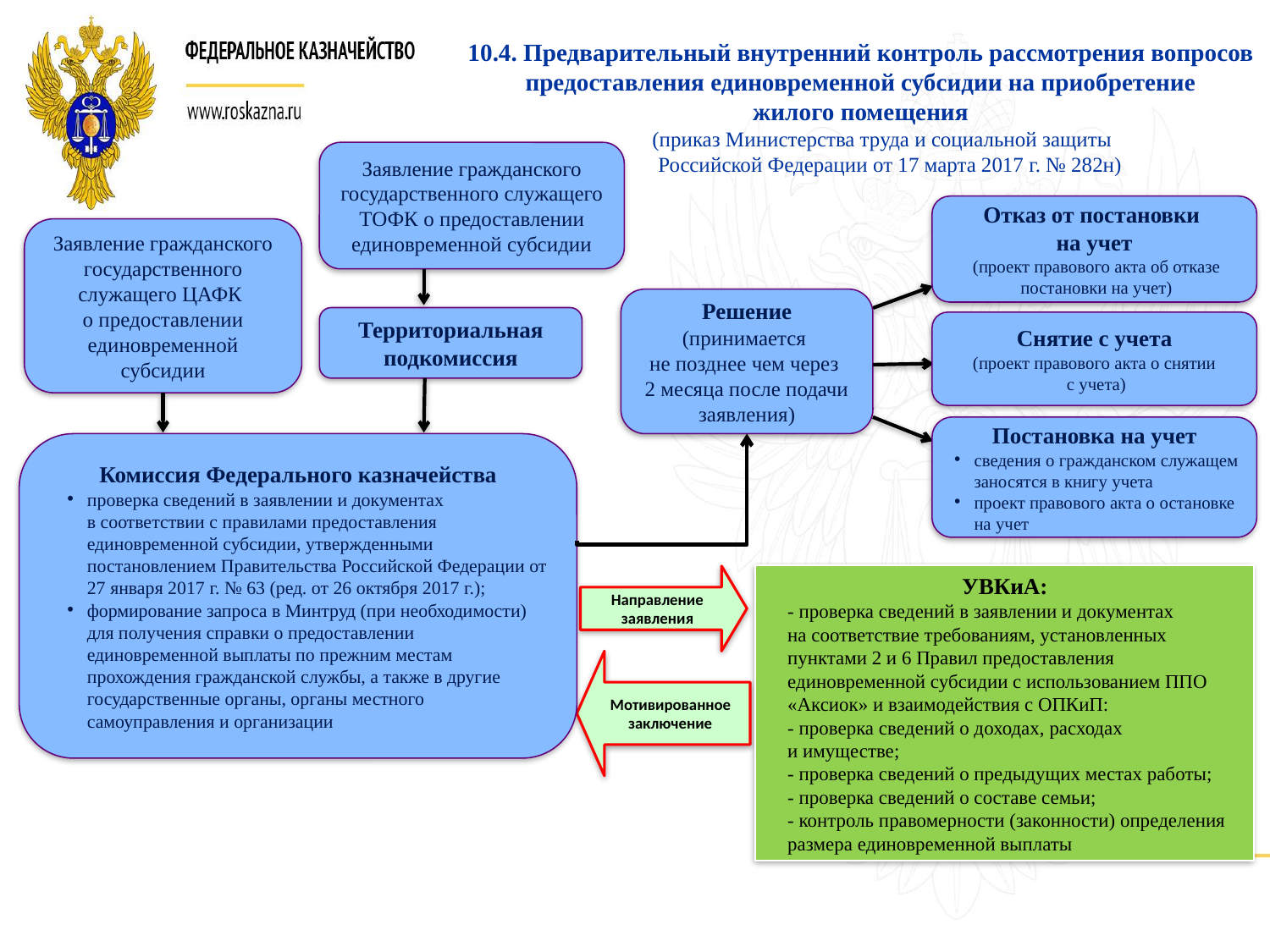

10.4. Предварительный внутренний контроль рассмотрения вопросов
предоставления единовременной субсидии на приобретение
жилого помещения
        (приказ Министерства труда и социальной защиты
          Российской Федерации от 17 марта 2017 г. № 282н)
Заявление гражданского государственного служащего ТОФК о предоставлении единовременной субсидии
Отказ от постановки
на учет
(проект правового акта об отказе постановки на учет)
Заявление гражданского государственного служащего ЦАФК
о предоставлении единовременной субсидии
Решение (принимается
не позднее чем через
2 месяца после подачи заявления)
Территориальная подкомиссия
Снятие с учета
(проект правового акта о снятии
с учета)
Постановка на учет
сведения о гражданском служащем заносятся в книгу учета
проект правового акта о остановке на учет
Комиссия Федерального казначейства
проверка сведений в заявлении и документах
в соответствии с правилами предоставления единовременной субсидии, утвержденными постановлением Правительства Российской Федерации от 27 января 2017 г. № 63 (ред. от 26 октября 2017 г.);
формирование запроса в Минтруд (при необходимости) для получения справки о предоставлении единовременной выплаты по прежним местам прохождения гражданской службы, а также в другие государственные органы, органы местного самоуправления и организации
УВКиА:
- проверка сведений в заявлении и документах
на соответствие требованиям, установленных пунктами 2 и 6 Правил предоставления единовременной субсидии с использованием ППО «Аксиок» и взаимодействия с ОПКиП:
- проверка сведений о доходах, расходах
и имуществе;
- проверка сведений о предыдущих местах работы;
- проверка сведений о составе семьи;
- контроль правомерности (законности) определения размера единовременной выплаты
Направление заявления
Мотивированное заключение